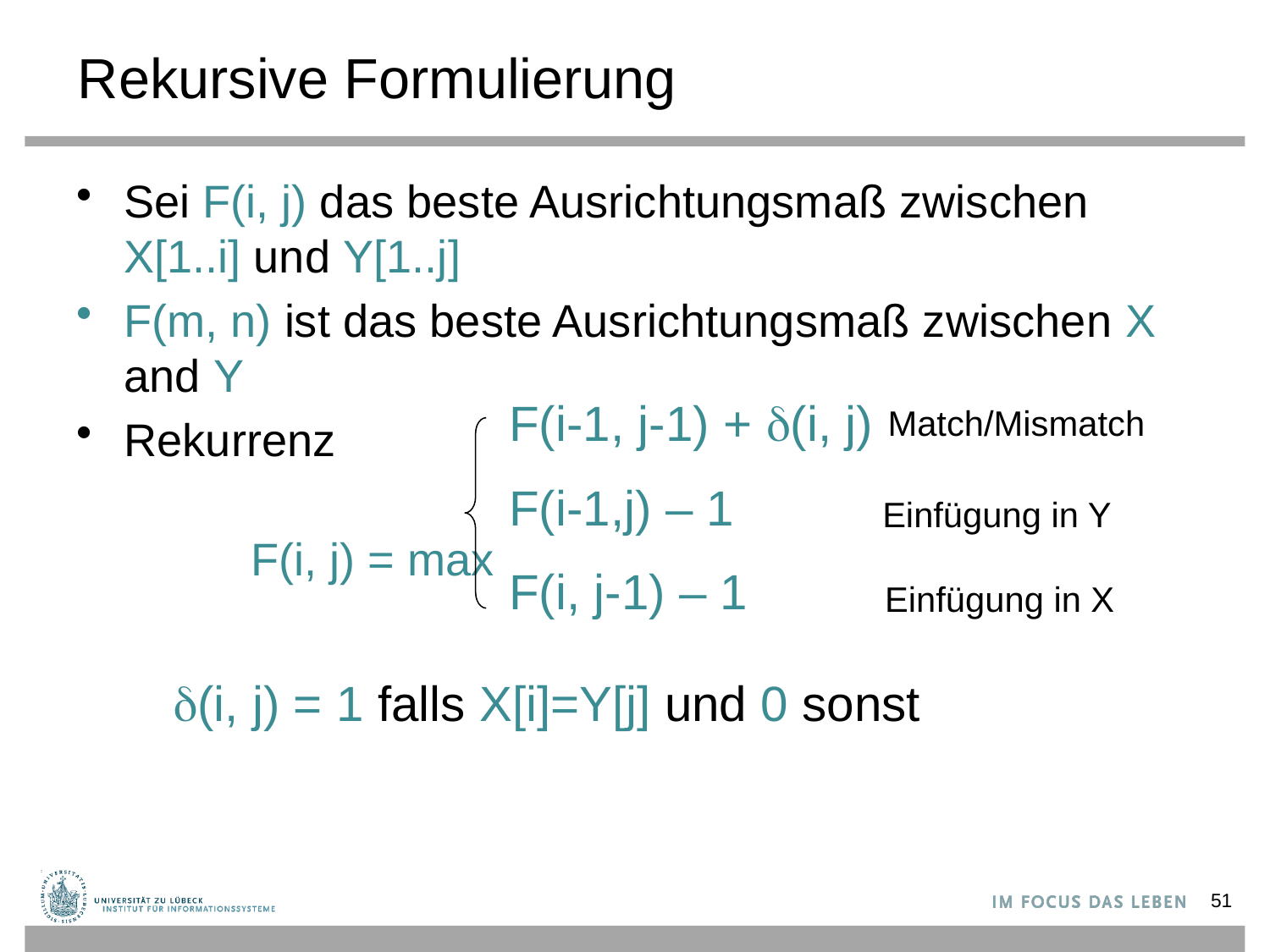

# Rekursive Formulierung
Sei F(i, j) das beste Ausrichtungsmaß zwischen
X[1..i] und Y[1..j]
F(m, n) ist das beste Ausrichtungsmaß zwischen X and Y
Rekurrenz
	F(i, j) = max
F(i-1, j-1) + δ(i, j)
F(i-1,j) – 1
F(i, j-1) – 1
Match/Mismatch

Einfügung in Y
Einfügung in X
δ(i, j) = 1 falls X[i]=Y[j] und 0 sonst
51